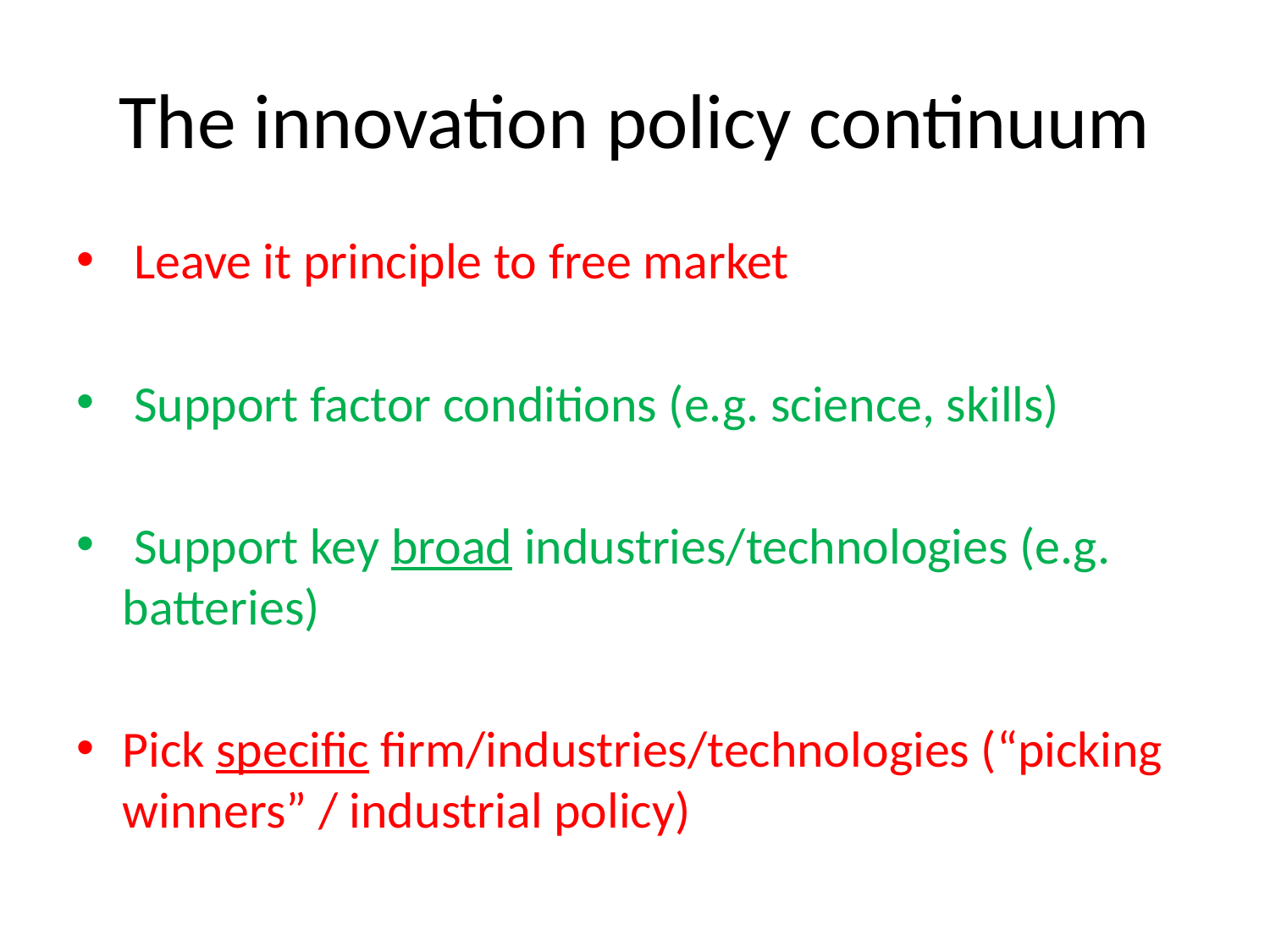

# The innovation policy continuum
 Leave it principle to free market

 Support factor conditions (e.g. science, skills)

 Support key broad industries/technologies (e.g. batteries)

Pick specific firm/industries/technologies (“picking winners” / industrial policy)